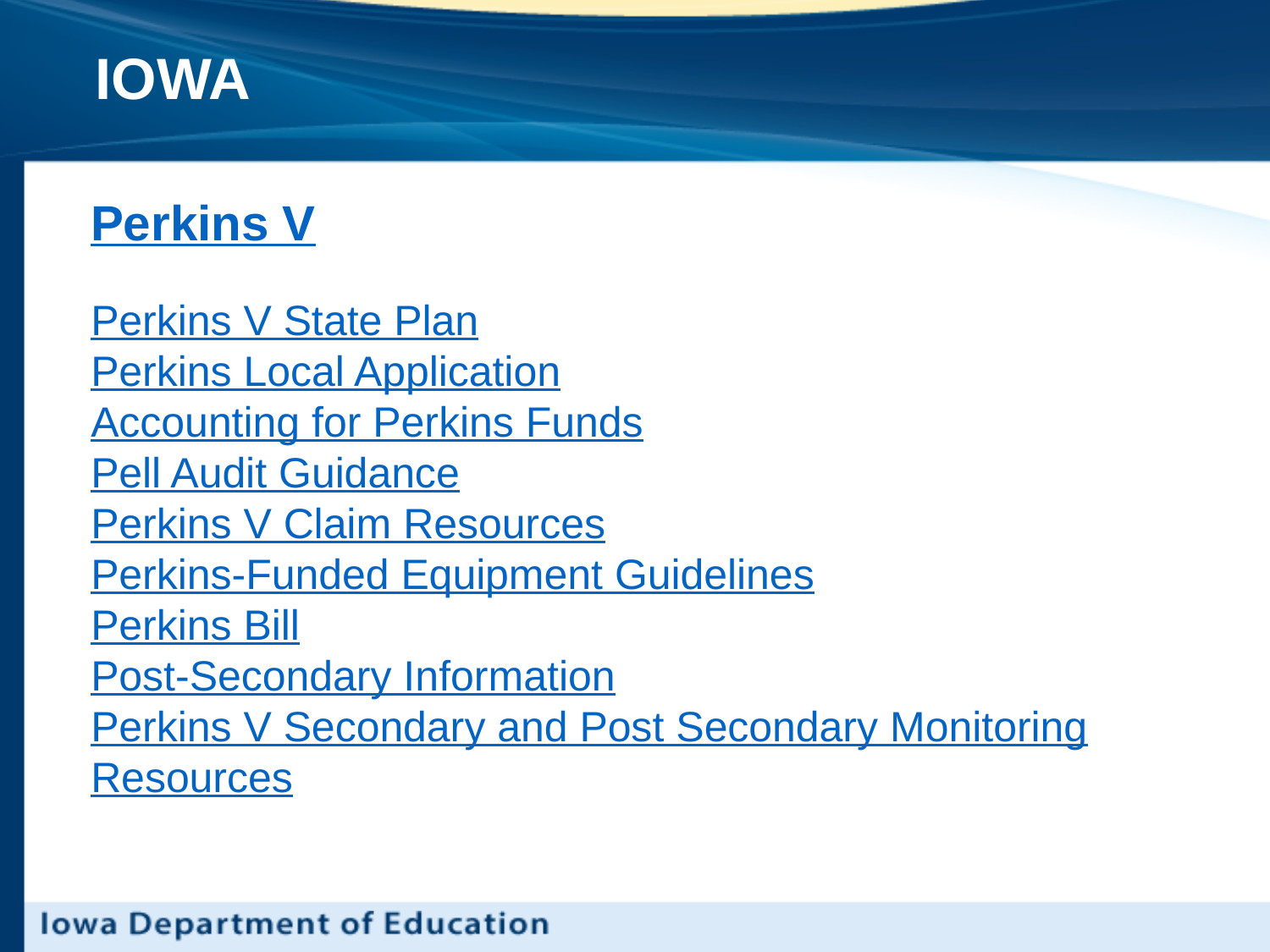

# IOWA
Perkins V

Perkins V State Plan
Perkins Local Application
Accounting for Perkins Funds
Pell Audit Guidance
Perkins V Claim Resources
Perkins-Funded Equipment Guidelines
Perkins Bill
Post-Secondary Information
Perkins V Secondary and Post Secondary Monitoring
Resources